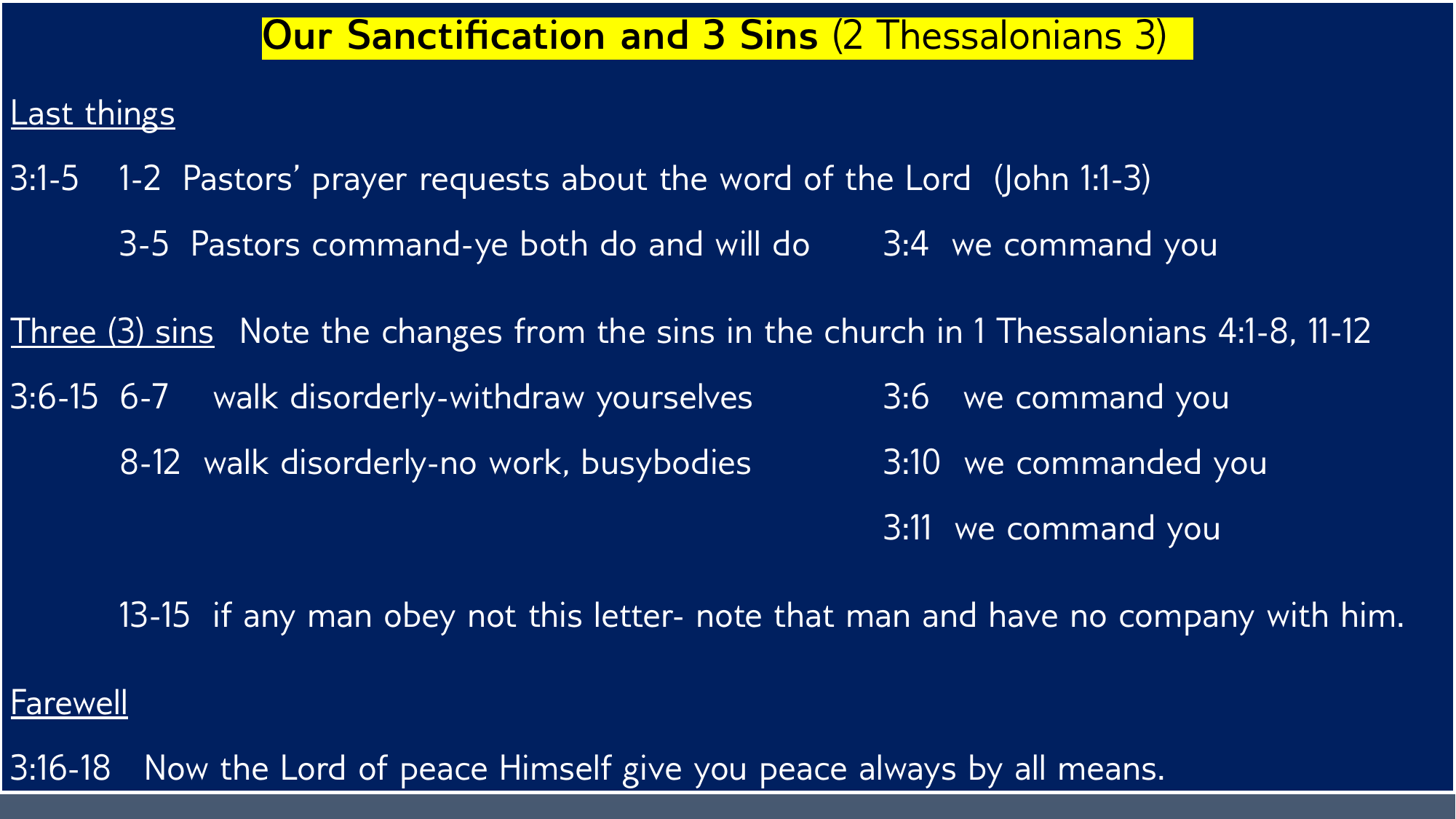

Our Sanctification and 3 Sins (2 Thessalonians 3)

Last things

3:1-5  	1-2  Pastors’ prayer requests about the word of the Lord  (John 1:1-3)

	3-5  Pastors command-ye both do and will do	3:4  we command you

Three (3) sins	 Note the changes from the sins in the church in 1 Thessalonians 4:1-8, 11-12

3:6-15	6-7    walk disorderly-withdraw yourselves 		3:6   we command you

	8-12  walk disorderly-no work, busybodies		3:10  we commanded you

								3:11  we command you

	13-15  if any man obey not this letter- note that man and have no company with him.

Farewell

3:16-18   Now the Lord of peace Himself give you peace always by all means.